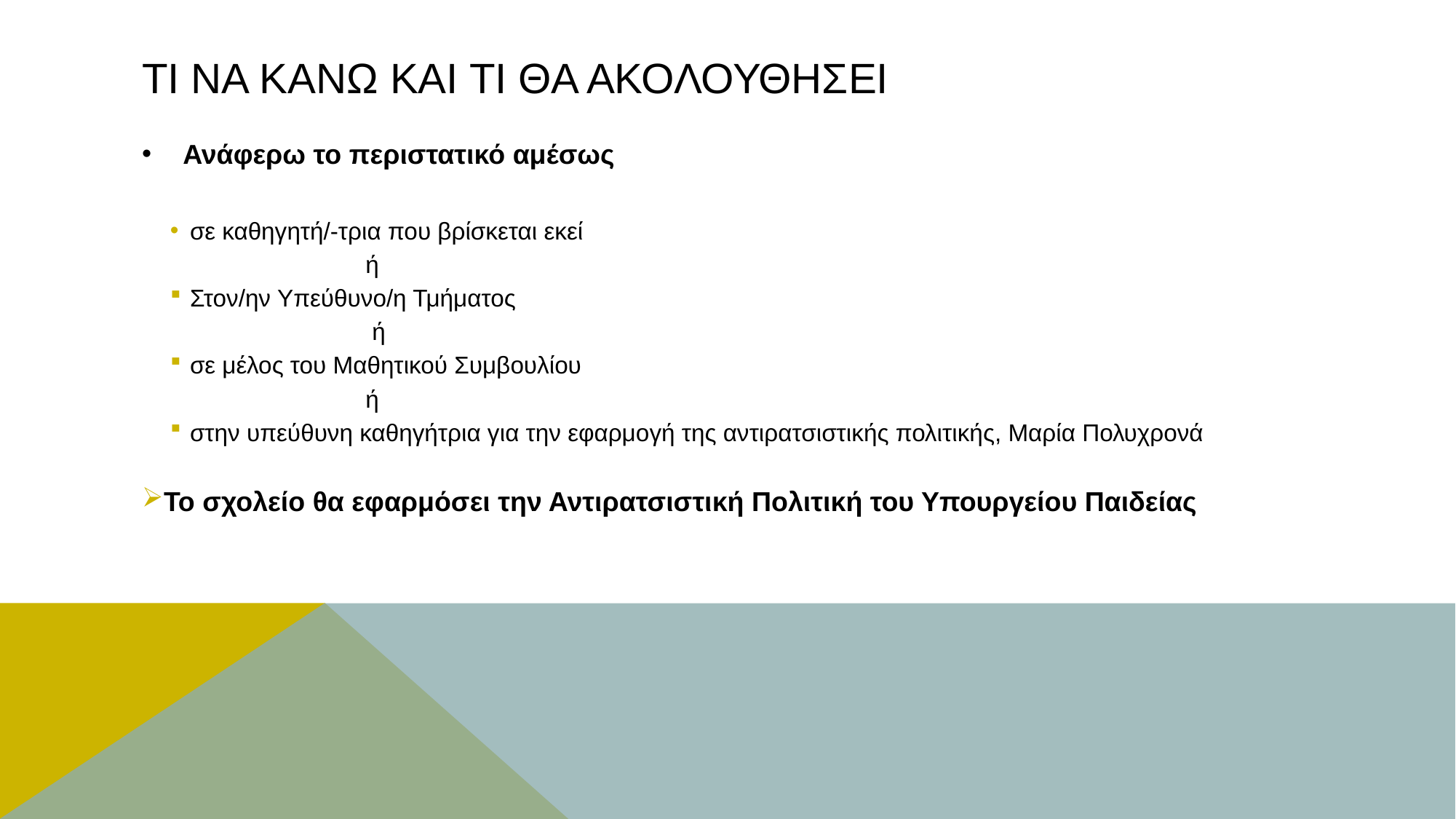

# Τι να κανω και τι θα ακολουθησει
Ανάφερω το περιστατικό αμέσως

σε καθηγητή/-τρια που βρίσκεται εκεί
                             ή
Στον/ην Υπεύθυνο/η Τμήματος
                              ή
σε μέλος του Μαθητικού Συμβουλίου
                             ή
στην υπεύθυνη καθηγήτρια για την εφαρμογή της αντιρατσιστικής πολιτικής, Μαρία Πολυχρονά

Το σχολείο θα εφαρμόσει την Αντιρατσιστική Πολιτική του Υπουργείου Παιδείας